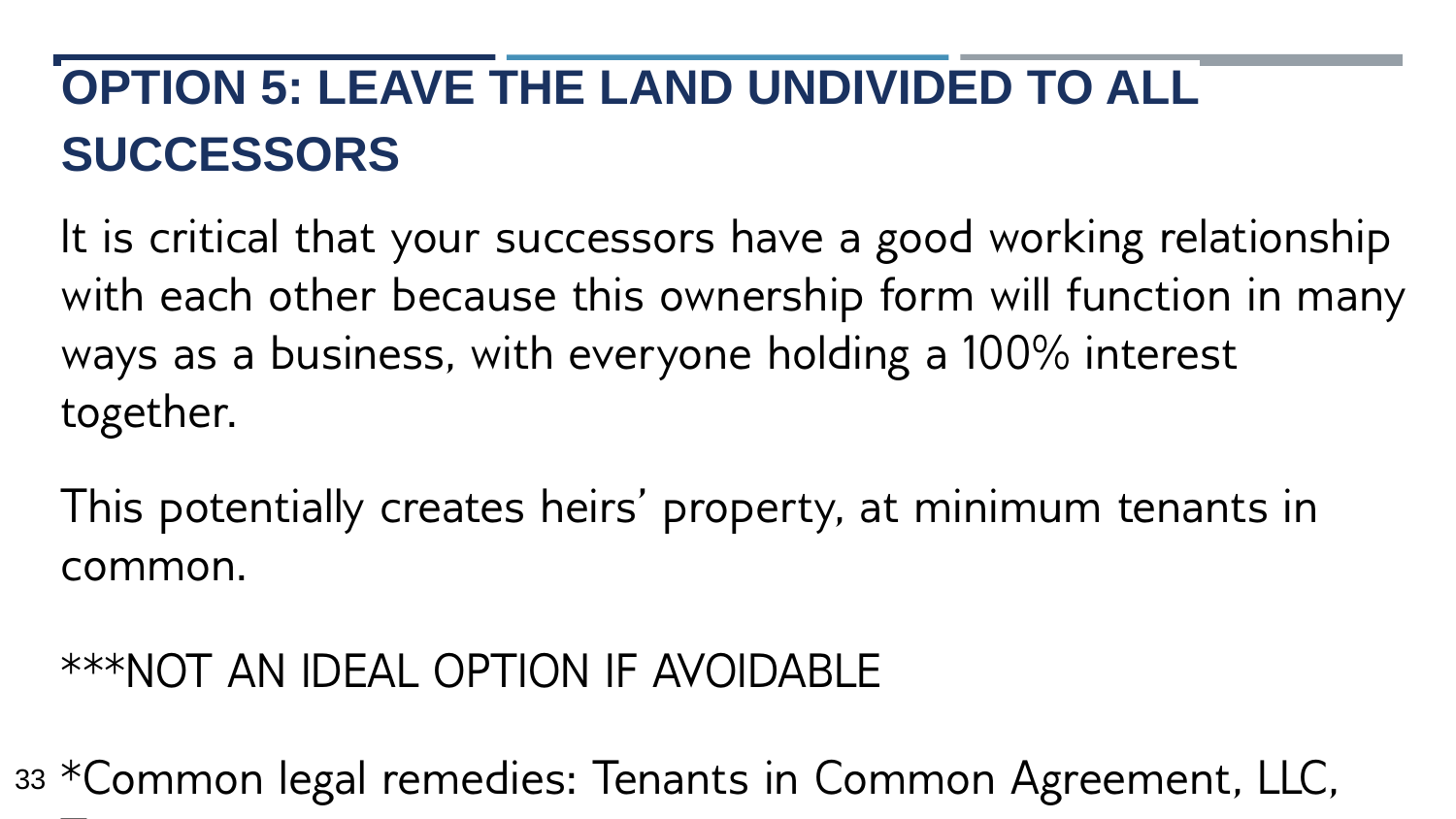

# OPTION 5: LEAVE THE LAND UNDIVIDED TO ALL SUCCESSORS
It is critical that your successors have a good working relationship with each other because this ownership form will function in many ways as a business, with everyone holding a 100% interest together.

This potentially creates heirs’ property, at minimum tenants in common.

***NOT AN IDEAL OPTION IF AVOIDABLE

*Common legal remedies: Tenants in Common Agreement, LLC, Trusts